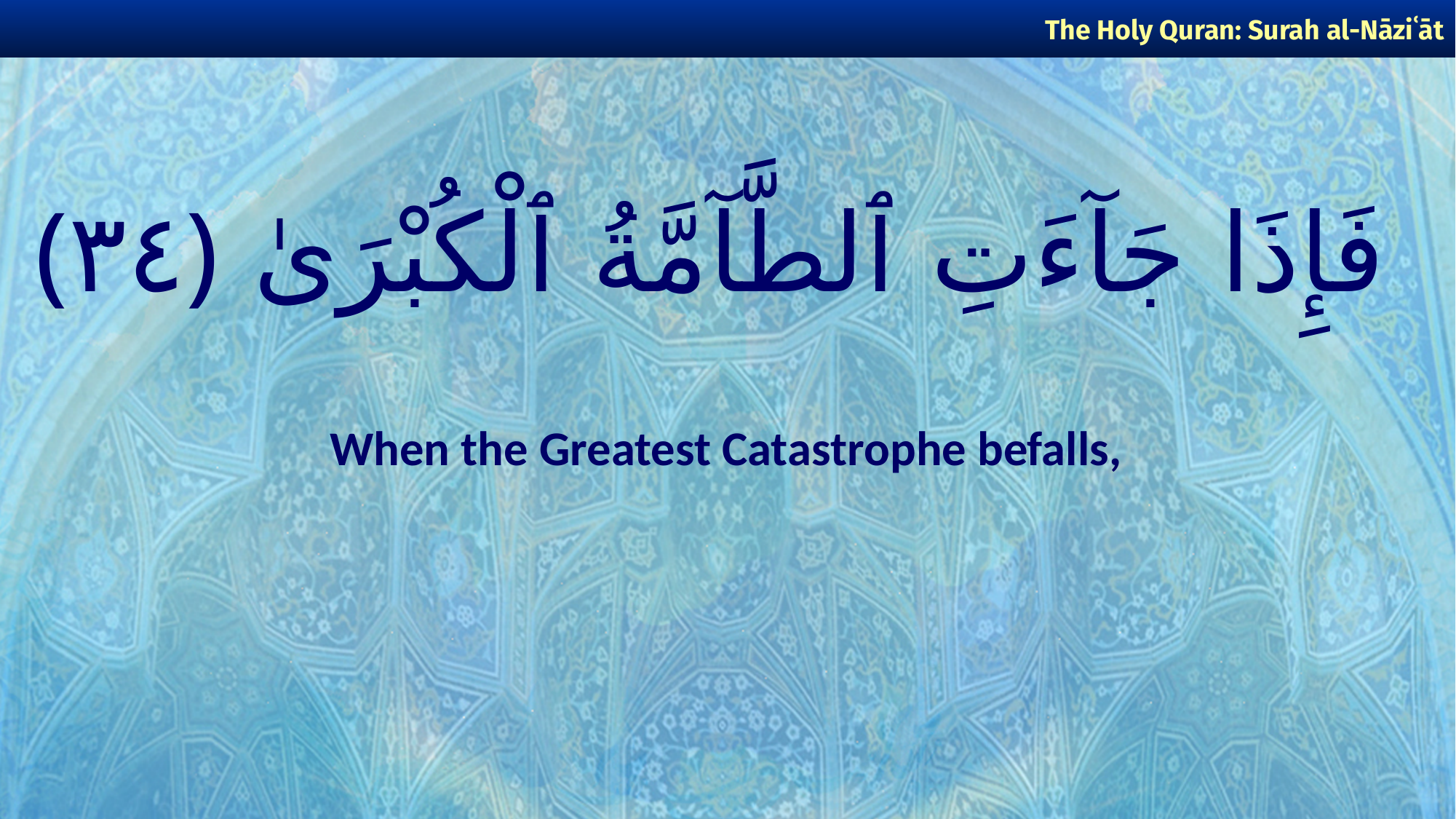

The Holy Quran: Surah al-Nāziʿāt
# فَإِذَا جَآءَتِ ٱلطَّآمَّةُ ٱلْكُبْرَىٰ ﴿٣٤﴾
When the Greatest Catastrophe befalls,